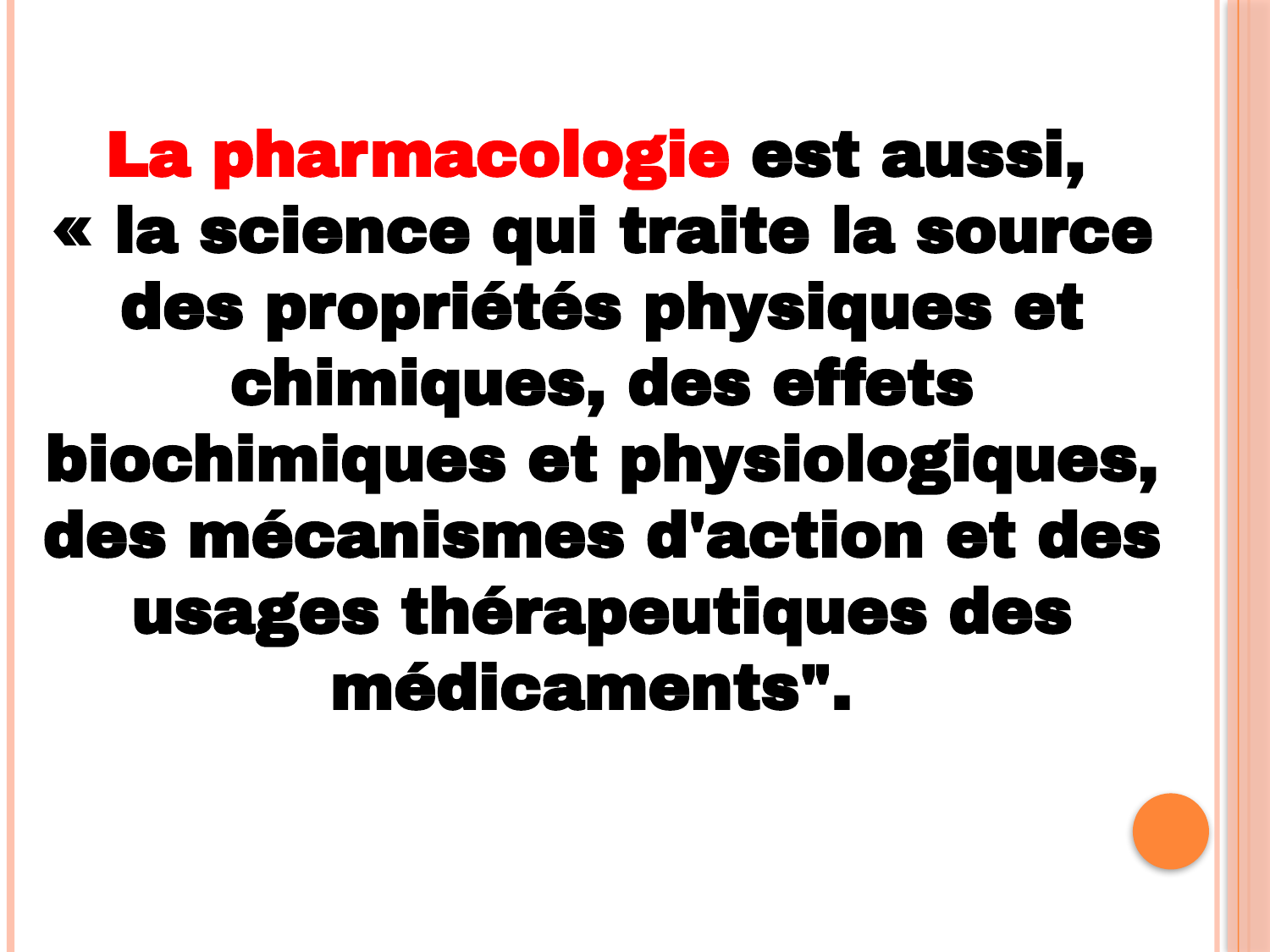

La pharmacologie est aussi,
« la science qui traite la source des propriétés physiques et chimiques, des effets biochimiques et physiologiques, des mécanismes d'action et des usages thérapeutiques des médicaments".